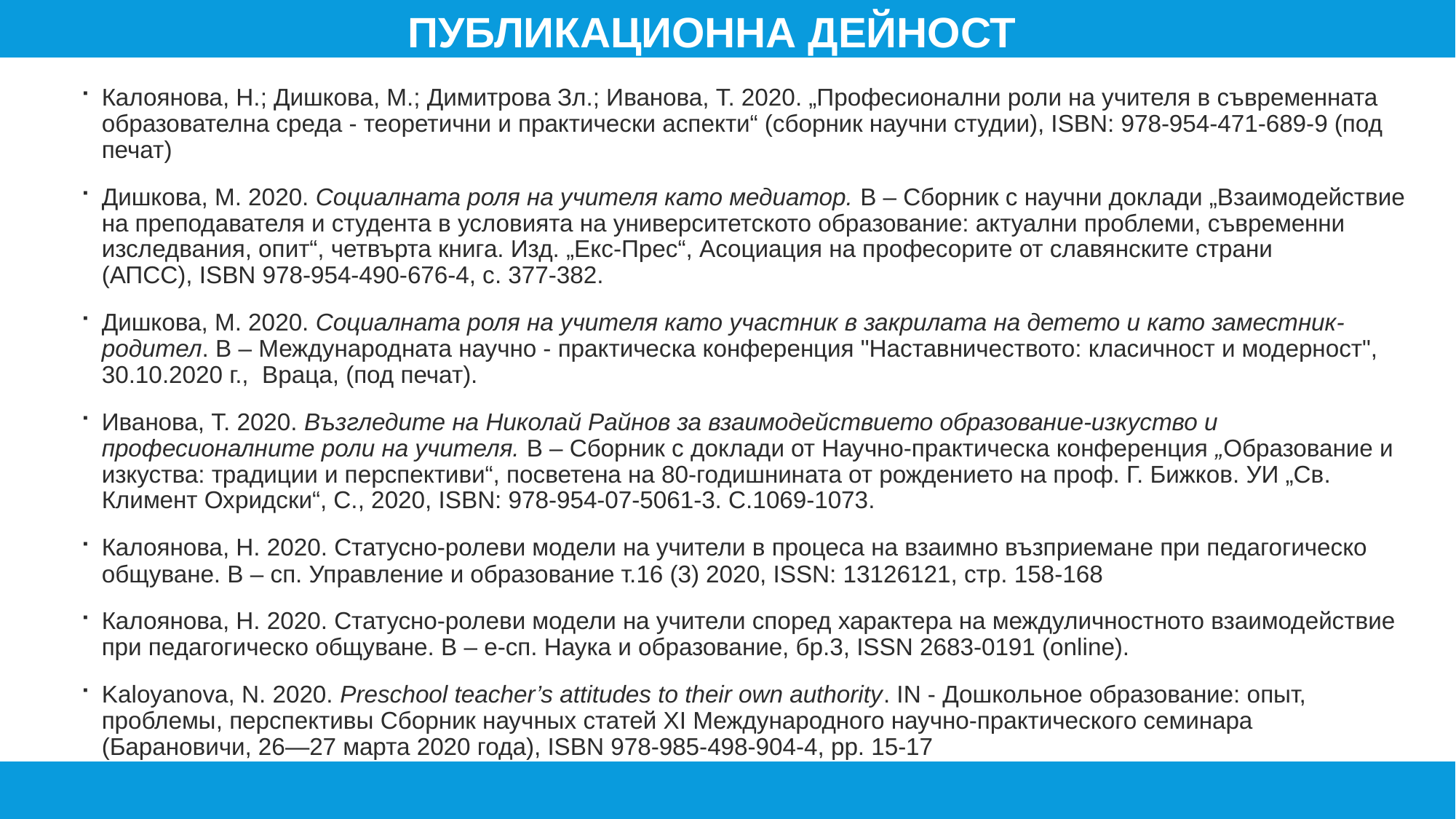

# публикационна дейност

Калоянова, Н.; Дишкова, М.; Димитрова Зл.; Иванова, Т. 2020. „Професионални роли на учителя в съвременната образователнa среда - теоретични и практически аспекти“ (сборник научни студии), ISBN: 978-954-471-689-9 (под печат)
Дишкова, М. 2020. Социалната роля на учителя като медиатор. В – Сборник с научни доклади „Взаимодействие на преподавателя и студента в условията на университетското образование: актуални проблеми, съвременни изследвания, опит“, четвърта книга. Изд. „Екс-Прес“, Асоциация на професорите от славянските страни (АПСС), ISBN 978-954-490-676-4, с. 377-382.
Дишкова, М. 2020. Социалната роля на учителя като участник в закрилата на детето и като заместник-родител. В – Международната научно - практическа конференция "Наставничеството: класичност и модерност", 30.10.2020 г.,  Враца, (под печат).
Иванова, Т. 2020. Възгледите на Николай Райнов за взаимодействието образование-изкуство и професионалните роли на учителя. В – Сборник с доклади от Научно-практическа конференция „Образование и изкуства: традиции и перспективи“, посветена на 80-годишнината от рождението на проф. Г. Бижков. УИ „Св. Климент Охридски“, С., 2020, ISBN: 978-954-07-5061-3. С.1069-1073.
Калоянова, Н. 2020. Статусно-ролеви модели на учители в процеса на взаимно възприемане при педагогическо общуване. В – сп. Управление и образование т.16 (3) 2020, ISSN: 13126121, стр. 158-168
Калоянова, Н. 2020. Статусно-ролеви модели на учители според характера на междуличностното взаимодействие при педагогическо общуване. В – е-сп. Наука и образование, бр.3, ISSN 2683-0191 (online).
Kaloyanova, N. 2020. Preschool teacher’s attitudes to their own authority. IN - Дошкольное образование: опыт, проблемы, перспективы Сборник научных статей ХI Международного научно-практического семинара (Барановичи, 26—27 марта 2020 года), ISBN 978-985-498-904-4, pp. 15-17